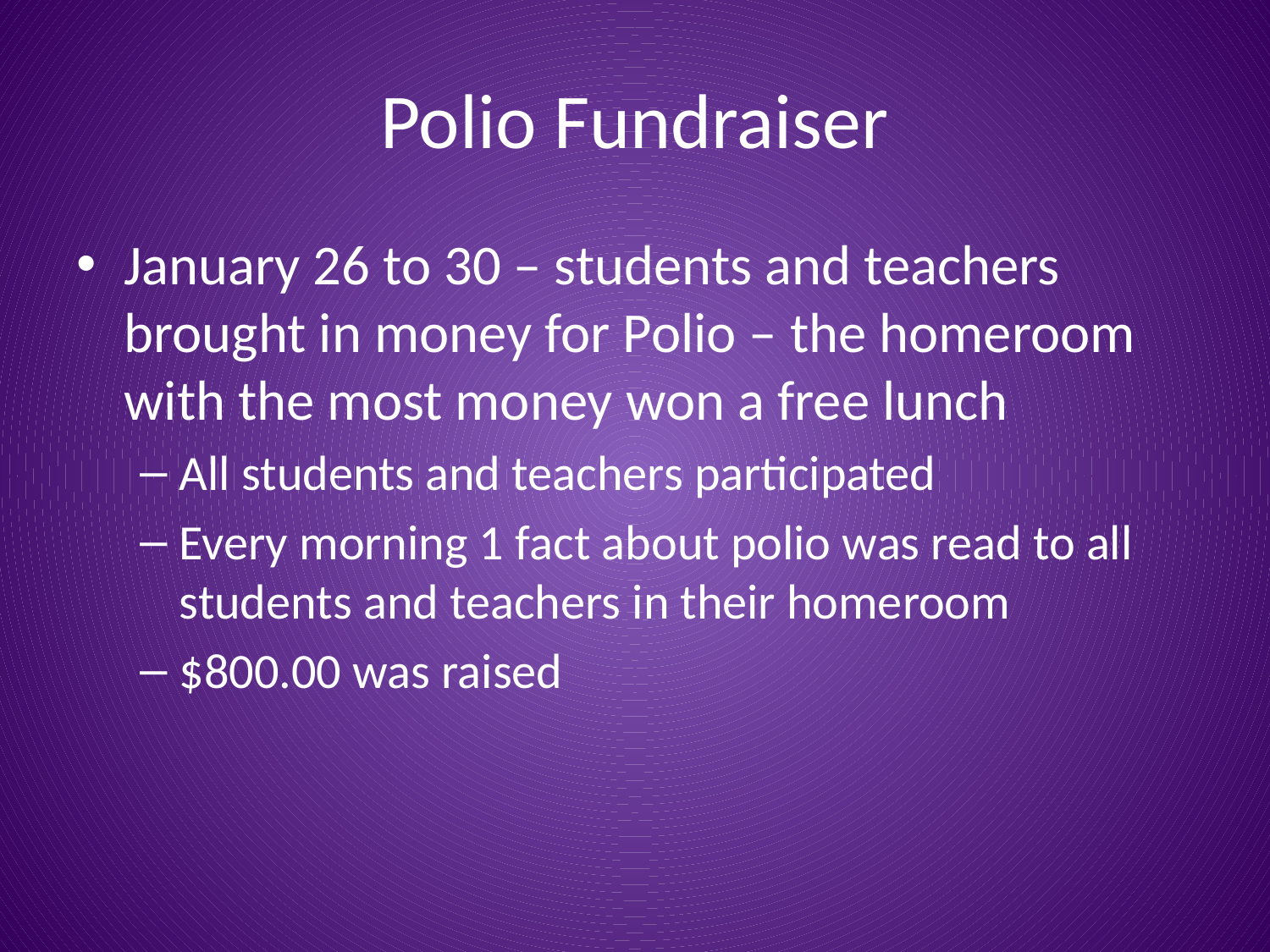

# Polio Fundraiser
January 26 to 30 – students and teachers brought in money for Polio – the homeroom with the most money won a free lunch
All students and teachers participated
Every morning 1 fact about polio was read to all students and teachers in their homeroom
$800.00 was raised